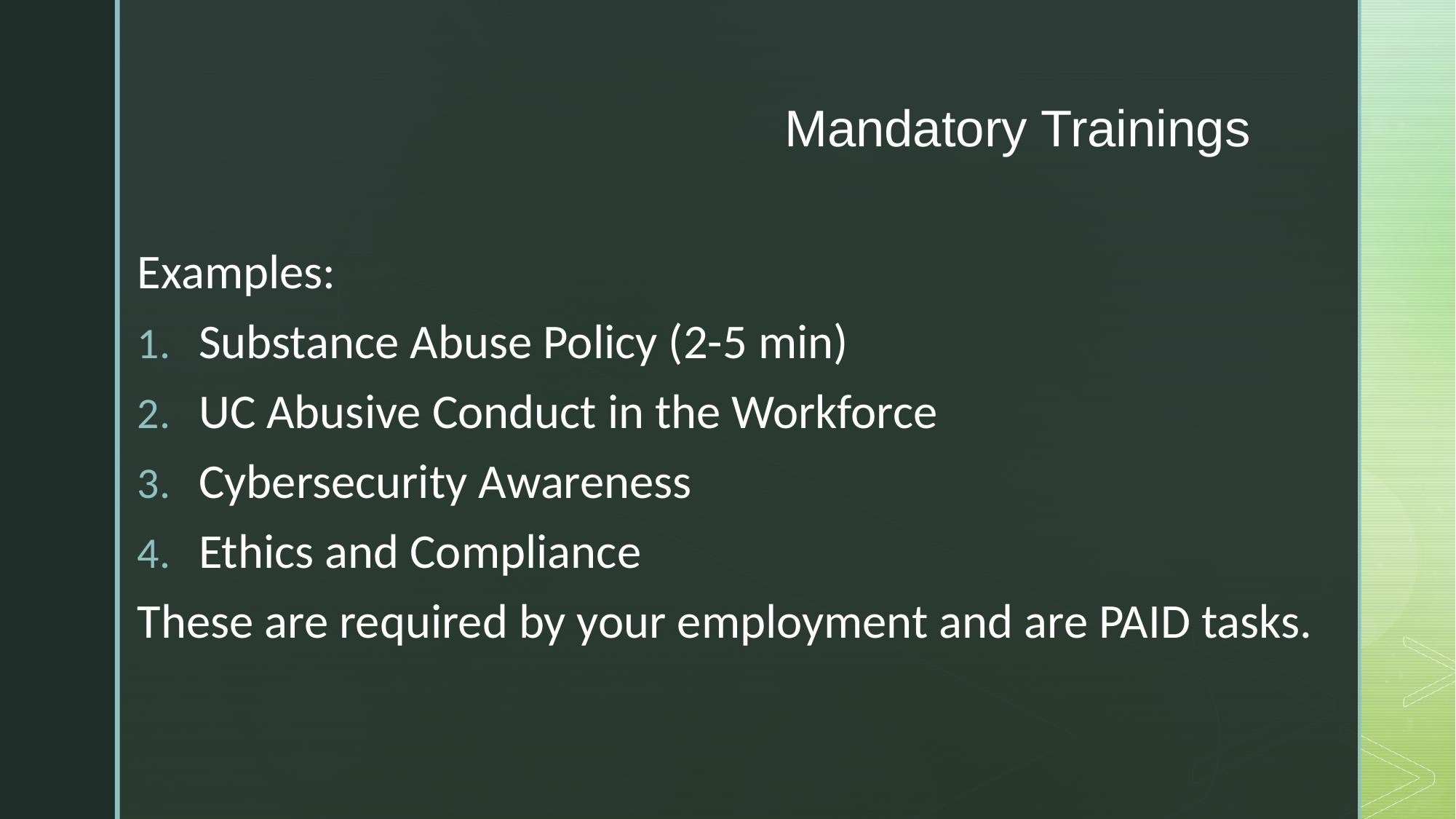

# Mandatory Trainings
Examples:
Substance Abuse Policy (2-5 min)
UC Abusive Conduct in the Workforce
Cybersecurity Awareness
Ethics and Compliance
These are required by your employment and are PAID tasks.